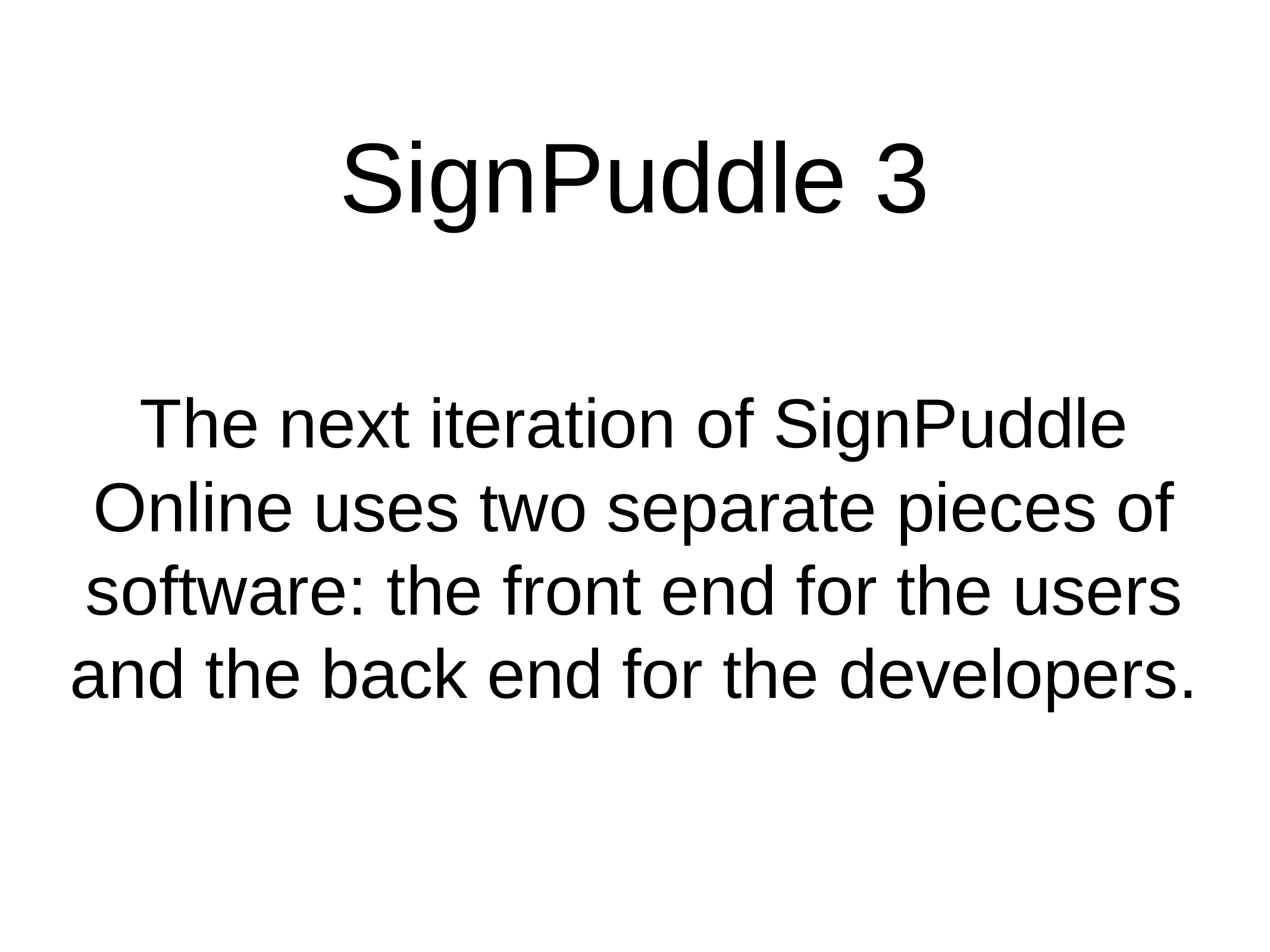

# SignPuddle 3
The next iteration of SignPuddle Online uses two separate pieces of software: the front end for the users and the back end for the developers.